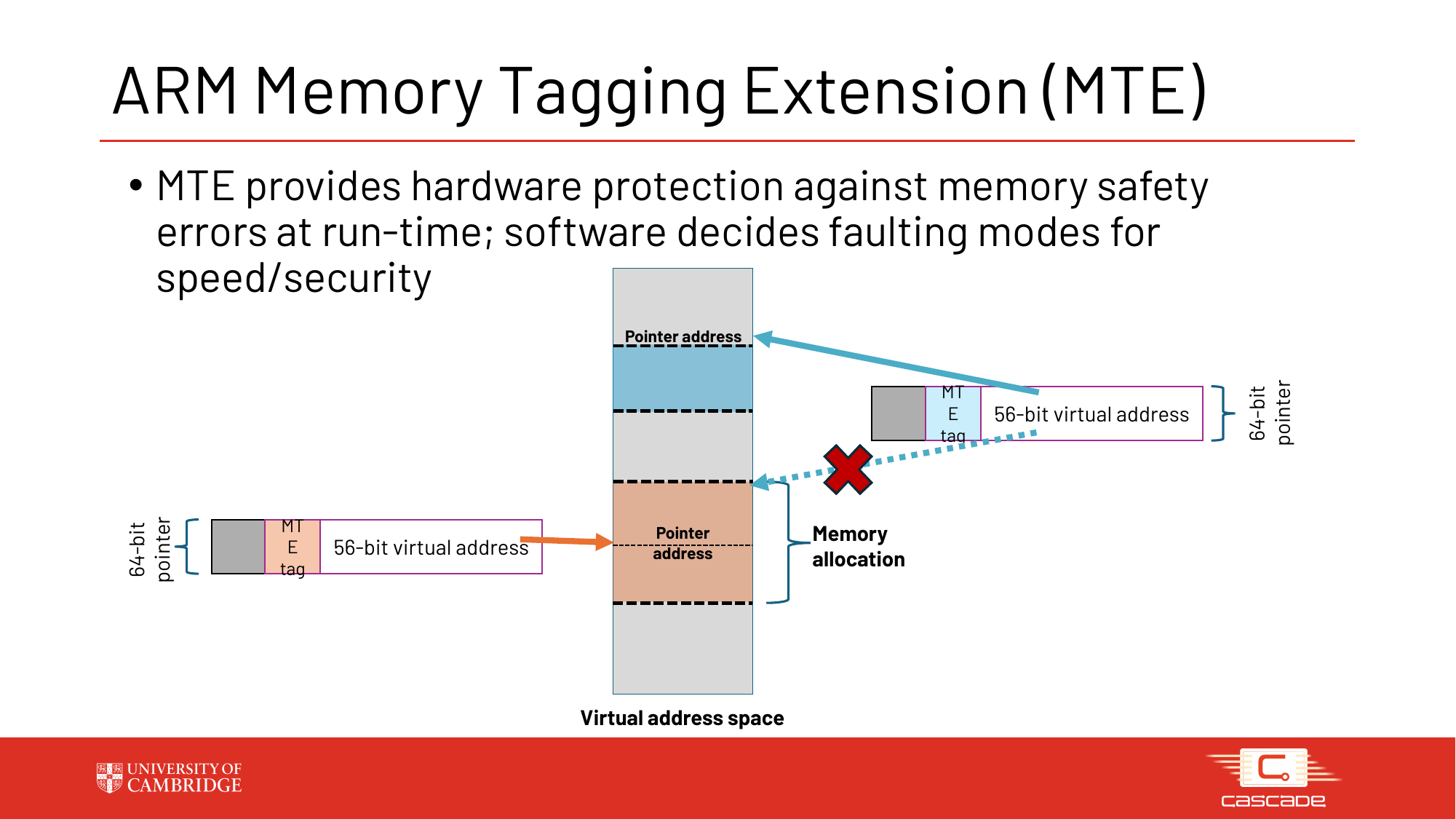

# ARM Memory Tagging Extension (MTE)
MTE provides hardware protection against memory safety errors at run-time; software decides faulting modes for speed/security

Pointer address
Pointer address

Memory allocation
Virtual address space
64-bit
pointer

MTE tag
56-bit virtual address

64-bit
pointer

MTE tag
56-bit virtual address